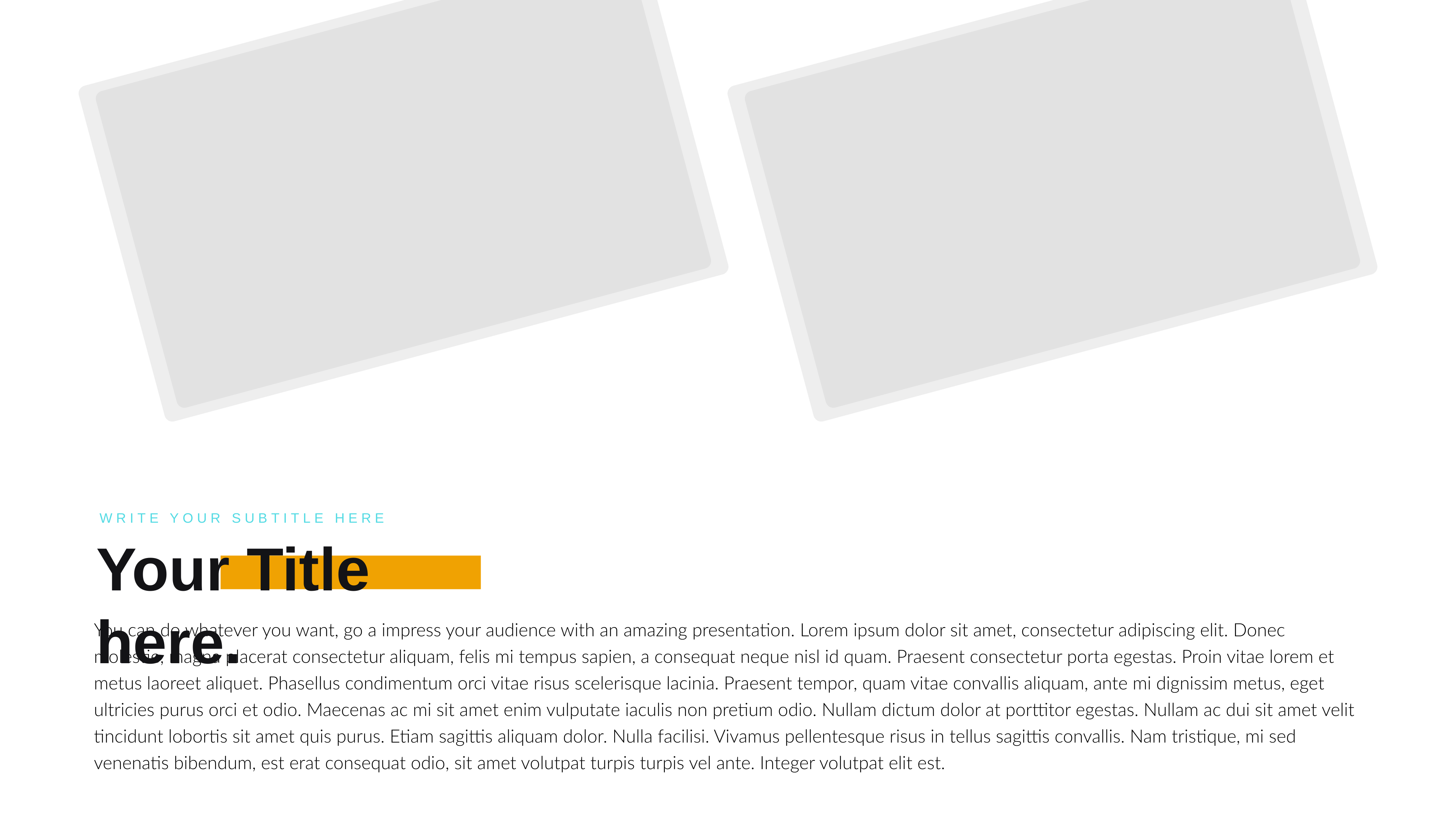

WRITE YOUR SUBTITLE HERE
Your Title here.

You can do whatever you want, go a impress your audience with an amazing presentation. Lorem ipsum dolor sit amet, consectetur adipiscing elit. Donec molestie, magna placerat consectetur aliquam, felis mi tempus sapien, a consequat neque nisl id quam. Praesent consectetur porta egestas. Proin vitae lorem et metus laoreet aliquet. Phasellus condimentum orci vitae risus scelerisque lacinia. Praesent tempor, quam vitae convallis aliquam, ante mi dignissim metus, eget ultricies purus orci et odio. Maecenas ac mi sit amet enim vulputate iaculis non pretium odio. Nullam dictum dolor at porttitor egestas. Nullam ac dui sit amet velit tincidunt lobortis sit amet quis purus. Etiam sagittis aliquam dolor. Nulla facilisi. Vivamus pellentesque risus in tellus sagittis convallis. Nam tristique, mi sed venenatis bibendum, est erat consequat odio, sit amet volutpat turpis turpis vel ante. Integer volutpat elit est.